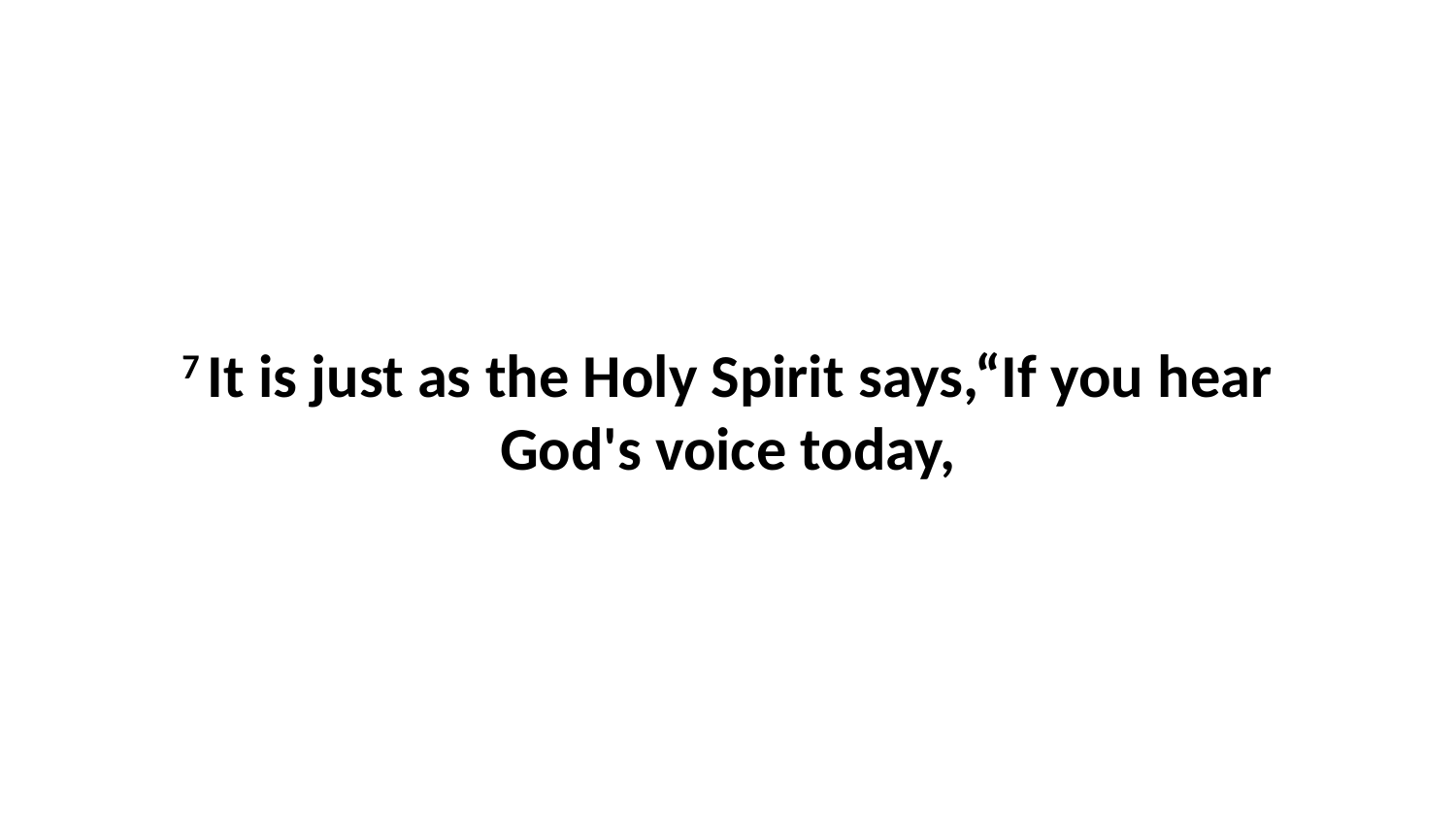

7 It is just as the Holy Spirit says,“If you hear God's voice today,